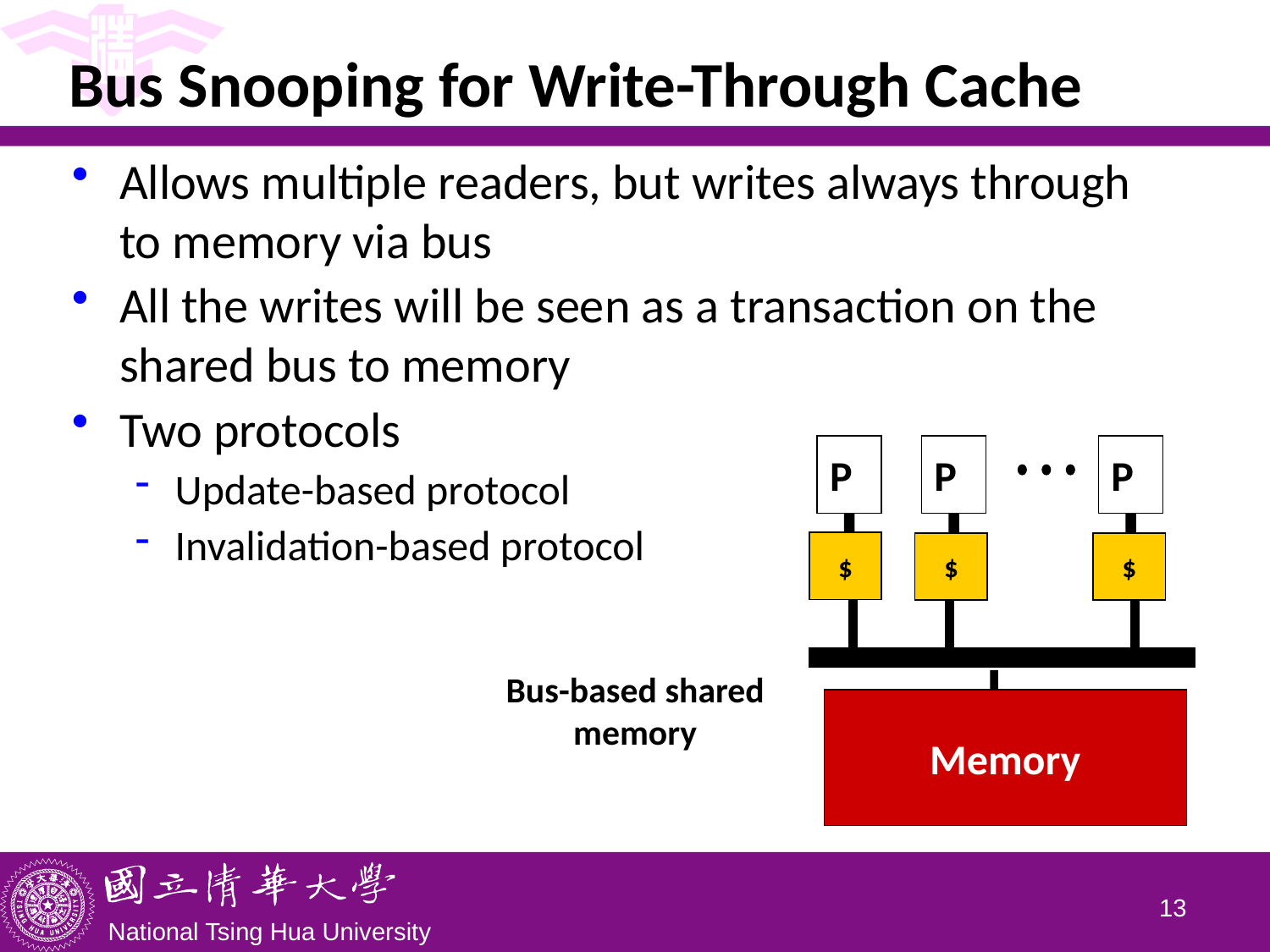

# Bus Snooping for Write-Through Cache
Allows multiple readers, but writes always through to memory via bus
All the writes will be seen as a transaction on the shared bus to memory
Two protocols
Update-based protocol
Invalidation-based protocol

P
P
P

$
$
$

Bus-based shared memory

Memory
13